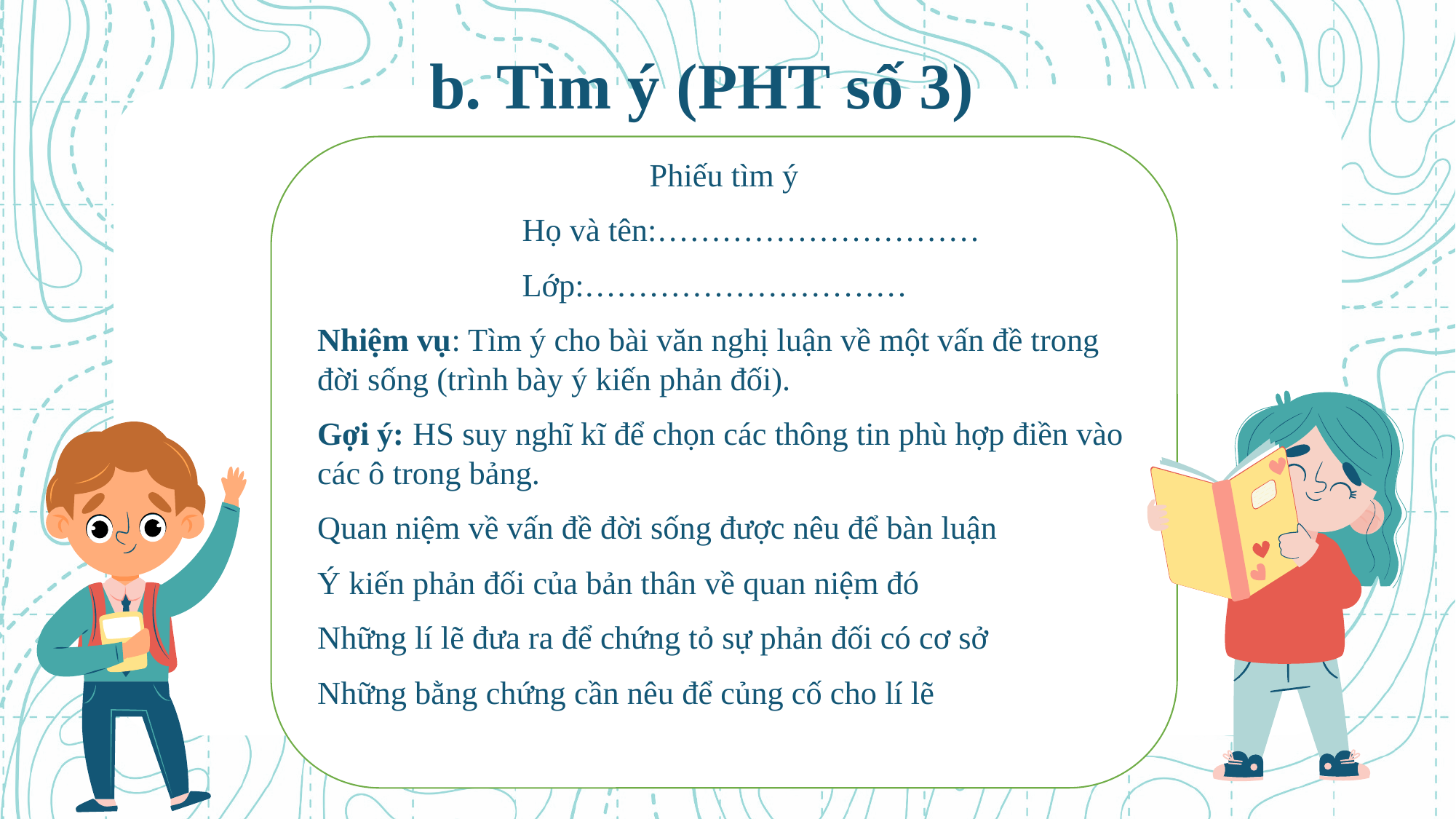

b. Tìm ý (PHT số 3)
Phiếu tìm ý
                         Họ và tên:…………………………
                         Lớp:…………………………
Nhiệm vụ: Tìm ý cho bài văn nghị luận về một vấn đề trong đời sống (trình bày ý kiến phản đối).
Gợi ý: HS suy nghĩ kĩ để chọn các thông tin phù hợp điền vào các ô trong bảng.
Quan niệm về vấn đề đời sống được nêu để bàn luận
Ý kiến phản đối của bản thân về quan niệm đó
Những lí lẽ đưa ra để chứng tỏ sự phản đối có cơ sở
Những bằng chứng cần nêu để củng cố cho lí lẽ